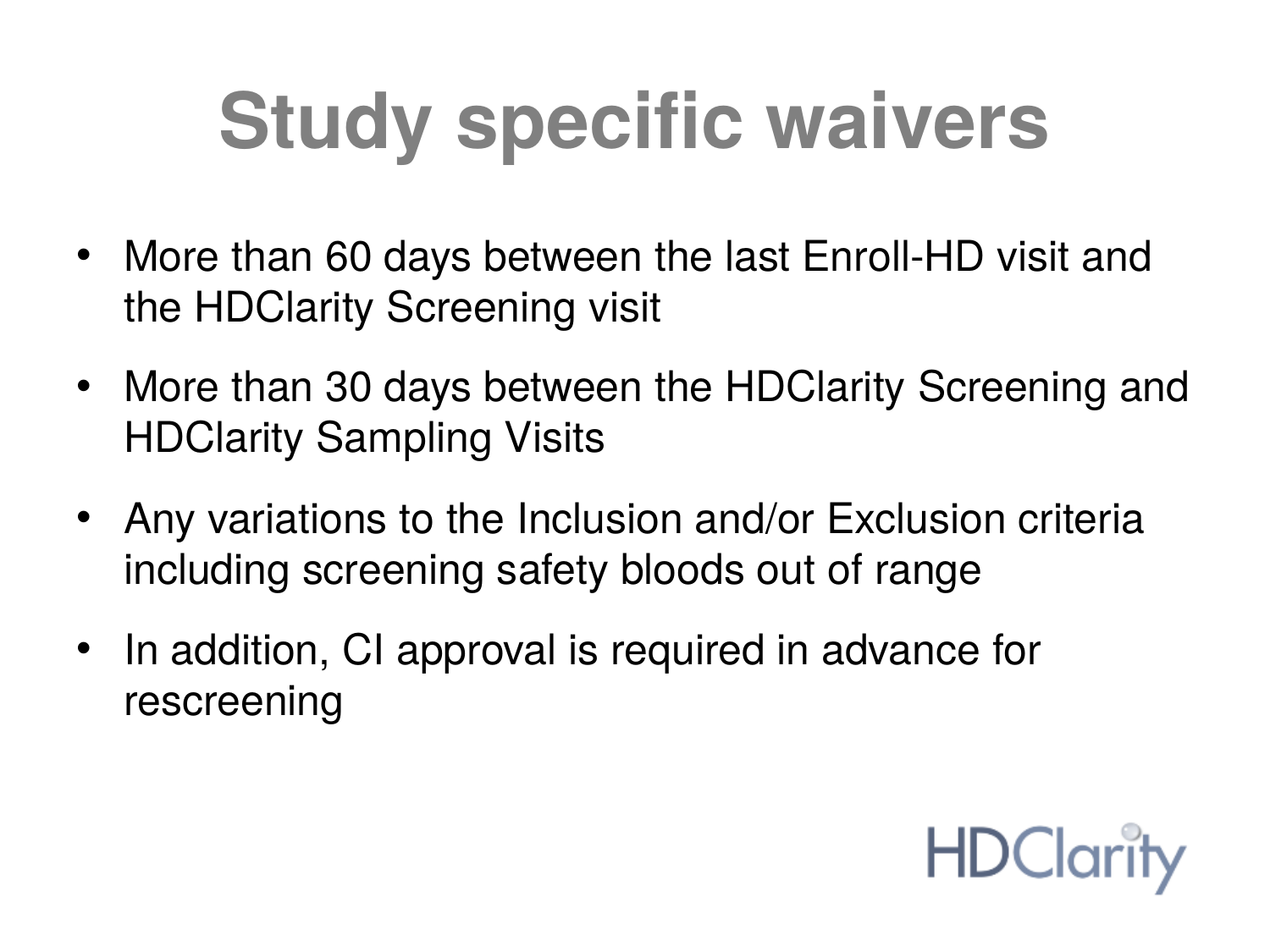

# Study specific waivers
More than 60 days between the last Enroll-HD visit and the HDClarity Screening visit
More than 30 days between the HDClarity Screening and HDClarity Sampling Visits
Any variations to the Inclusion and/or Exclusion criteria including screening safety bloods out of range
In addition, CI approval is required in advance for rescreening